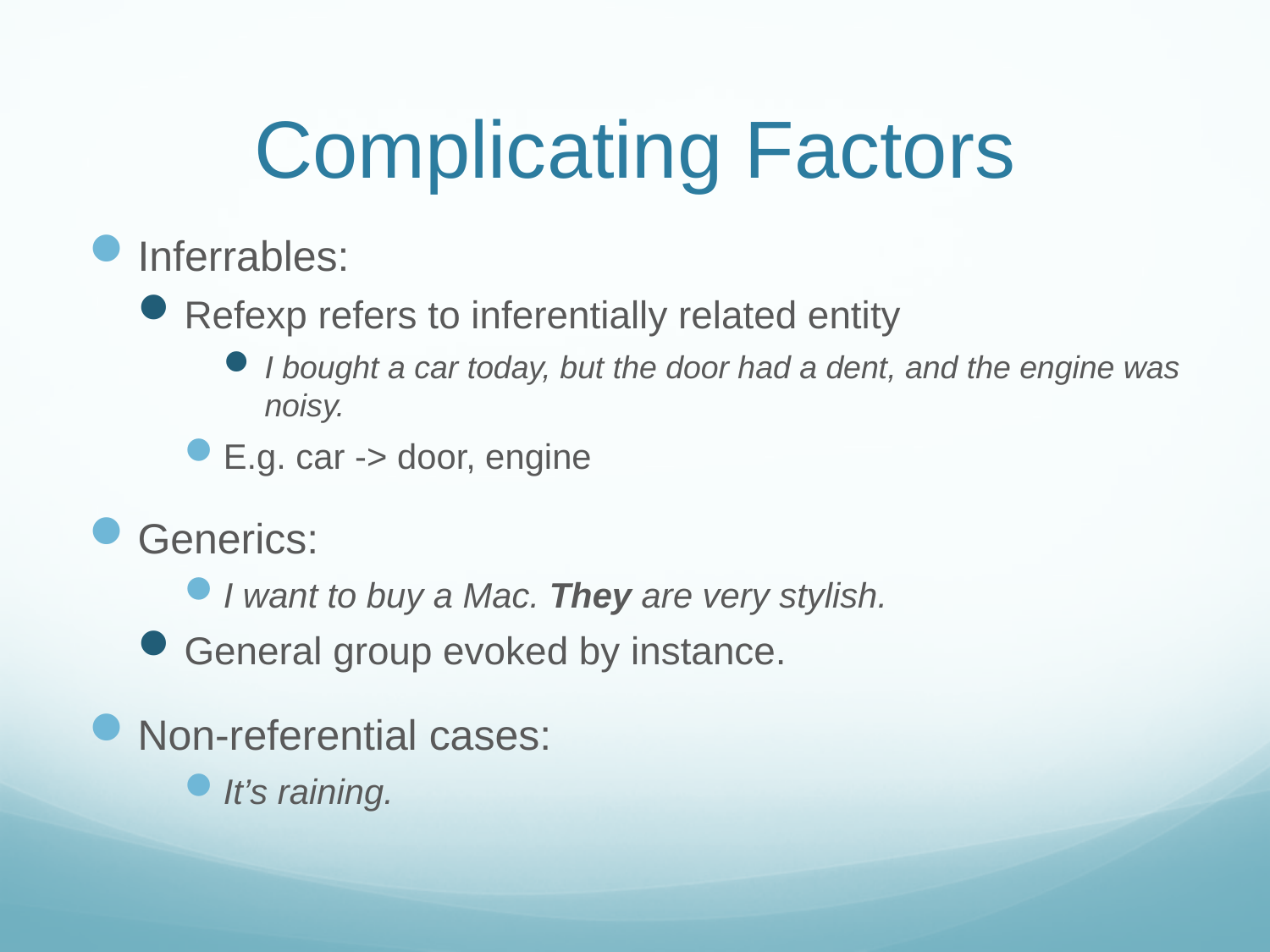

# Complicating Factors
Inferrables:
Refexp refers to inferentially related entity
I bought a car today, but the door had a dent, and the engine was noisy.
E.g. car -> door, engine
Generics:
I want to buy a Mac. They are very stylish.
General group evoked by instance.
Non-referential cases:
It’s raining.